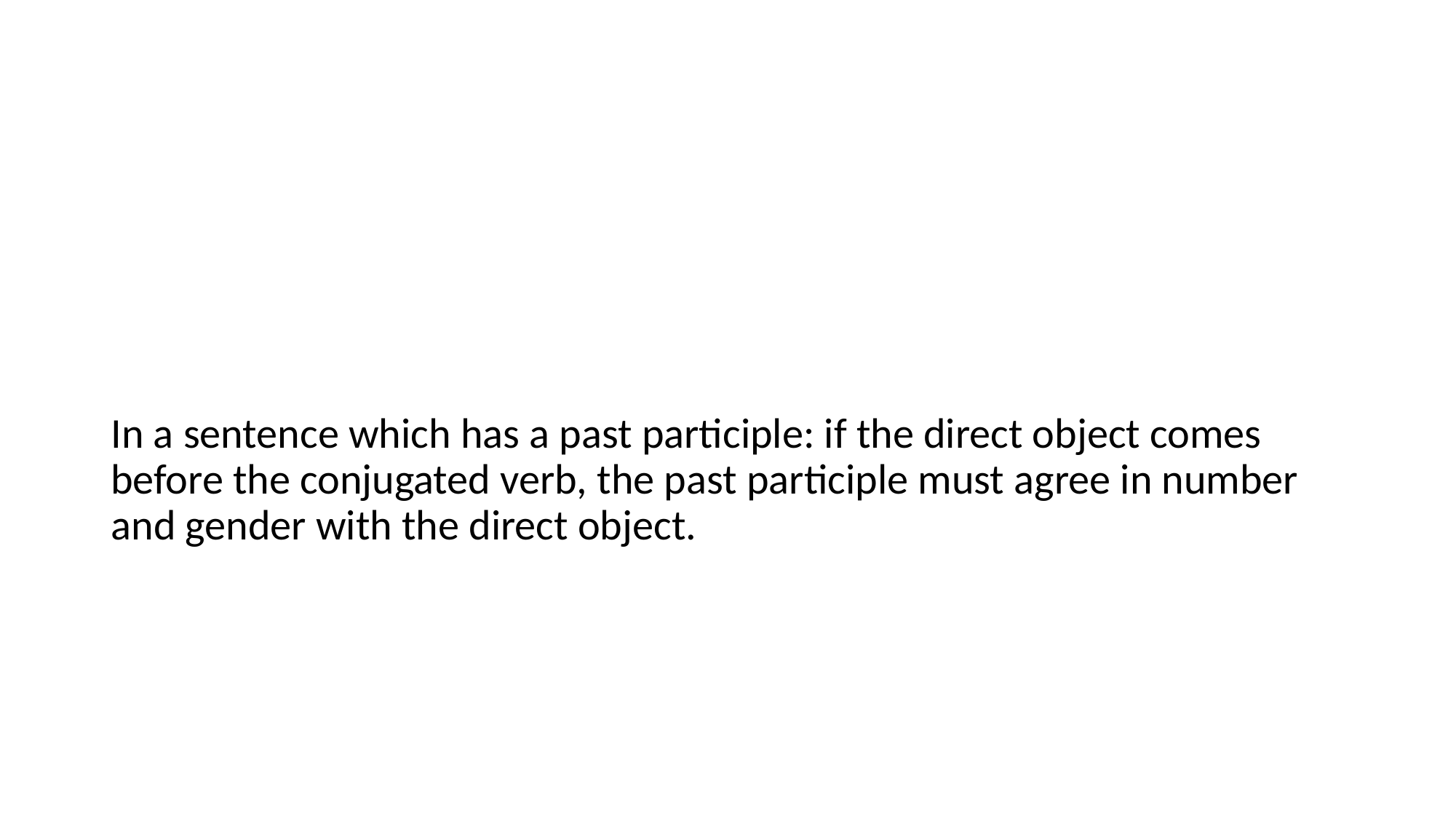

#

In a sentence which has a past participle: if the direct object comes before the conjugated verb, the past participle must agree in number and gender with the direct object.